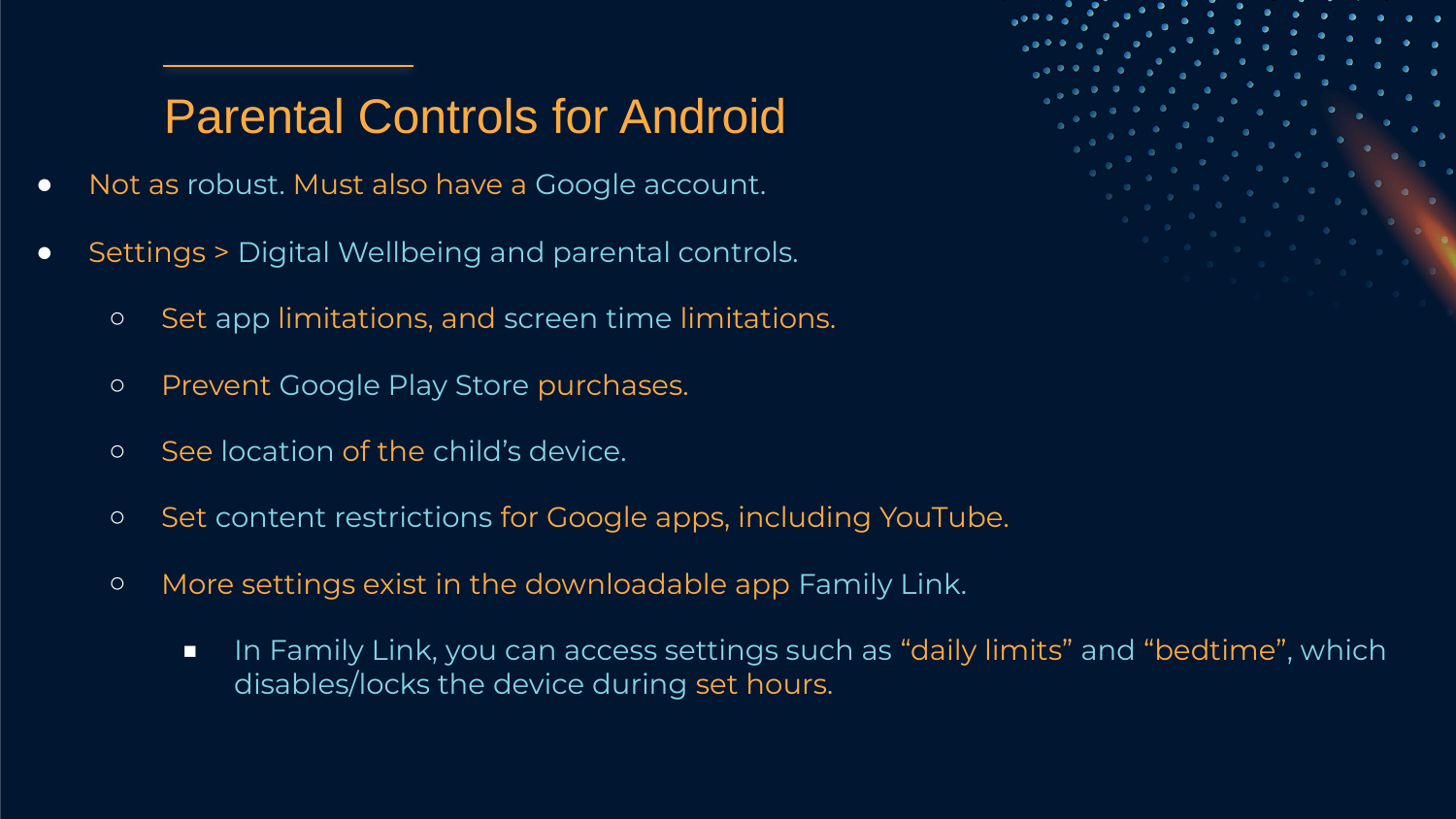

# Parental Controls for Android
Not as robust. Must also have a Google account.

Settings > Digital Wellbeing and parental controls.
Set app limitations, and screen time limitations.
Prevent Google Play Store purchases.
See location of the child’s device.
Set content restrictions for Google apps, including YouTube.
More settings exist in the downloadable app Family Link.
In Family Link, you can access settings such as “daily limits” and “bedtime”, which disables/locks the device during set hours.